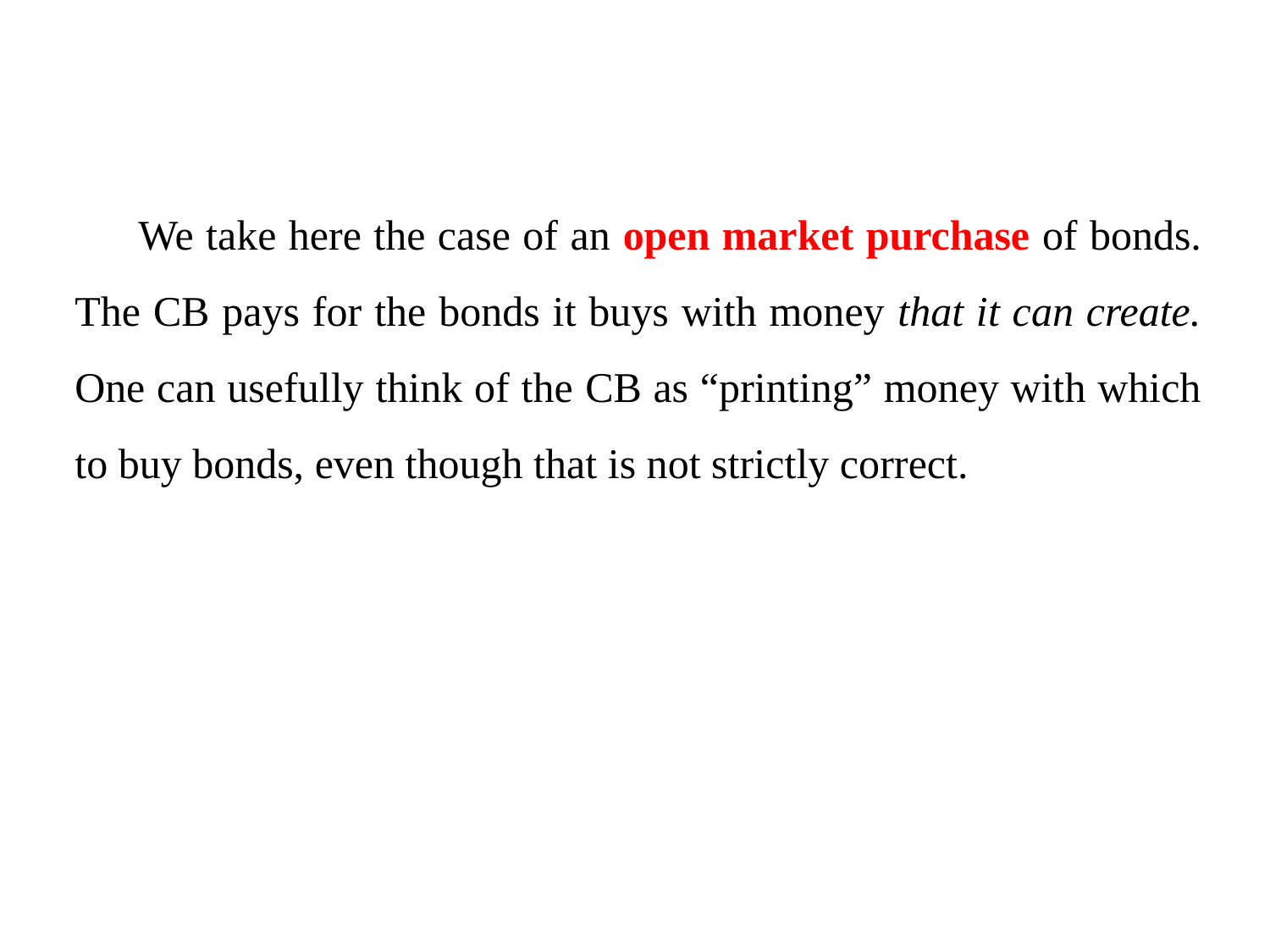

We take here the case of an open market purchase of bonds. The CB pays for the bonds it buys with money that it can create. One can usefully think of the CB as “printing” money with which to buy bonds, even though that is not strictly correct.